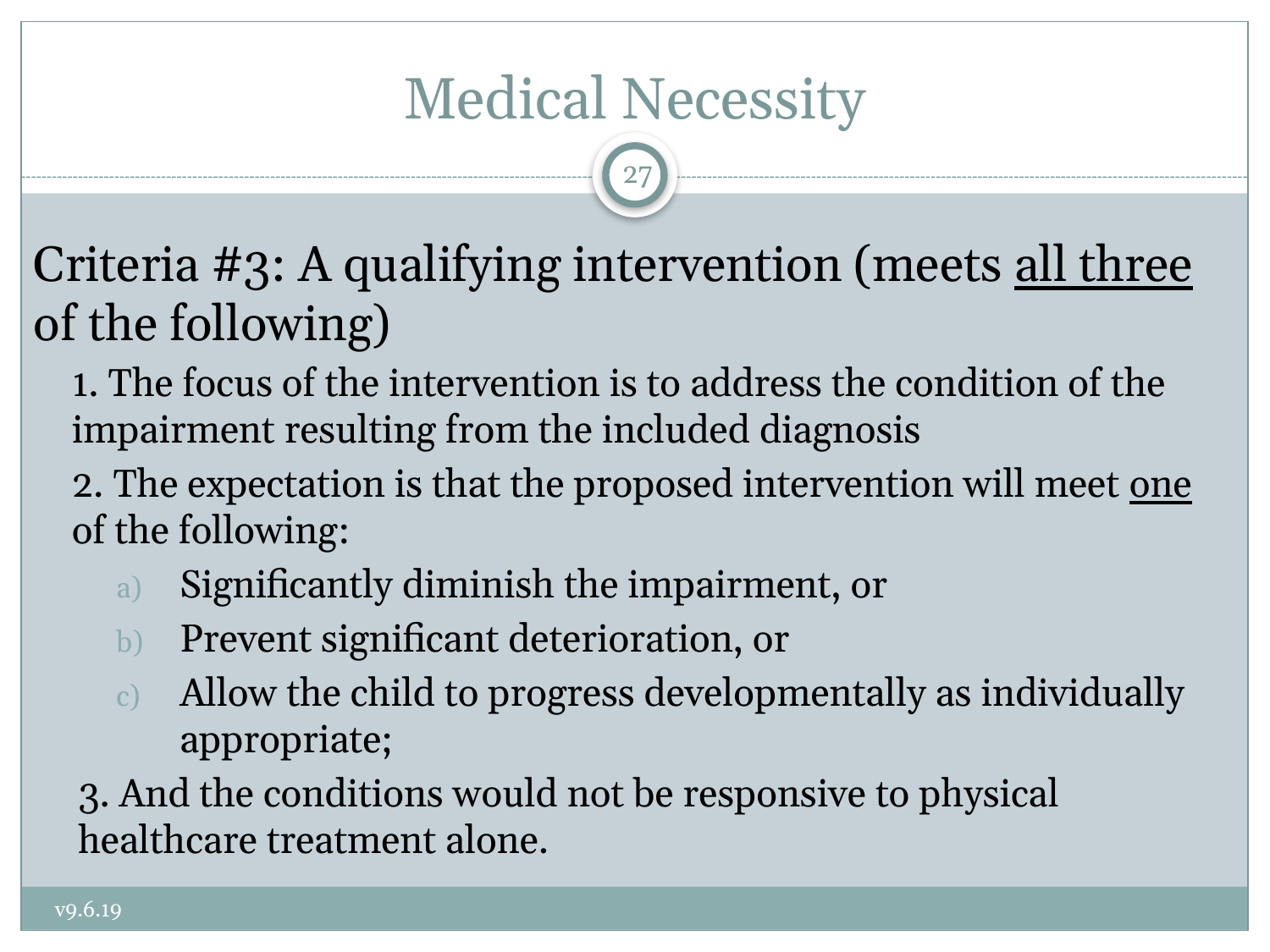

# Medical Necessity
27

Criteria #3: A qualifying intervention (meets all three of the following)
1. The focus of the intervention is to address the condition of the  	impairment resulting from the included diagnosis
2. The expectation is that the proposed intervention will meet one 	of the following:
Significantly diminish the impairment, or
Prevent significant deterioration, or
Allow the child to progress developmentally as individually appropriate;
3. And the conditions would not be responsive to physical 	healthcare treatment alone.

v9.6.19